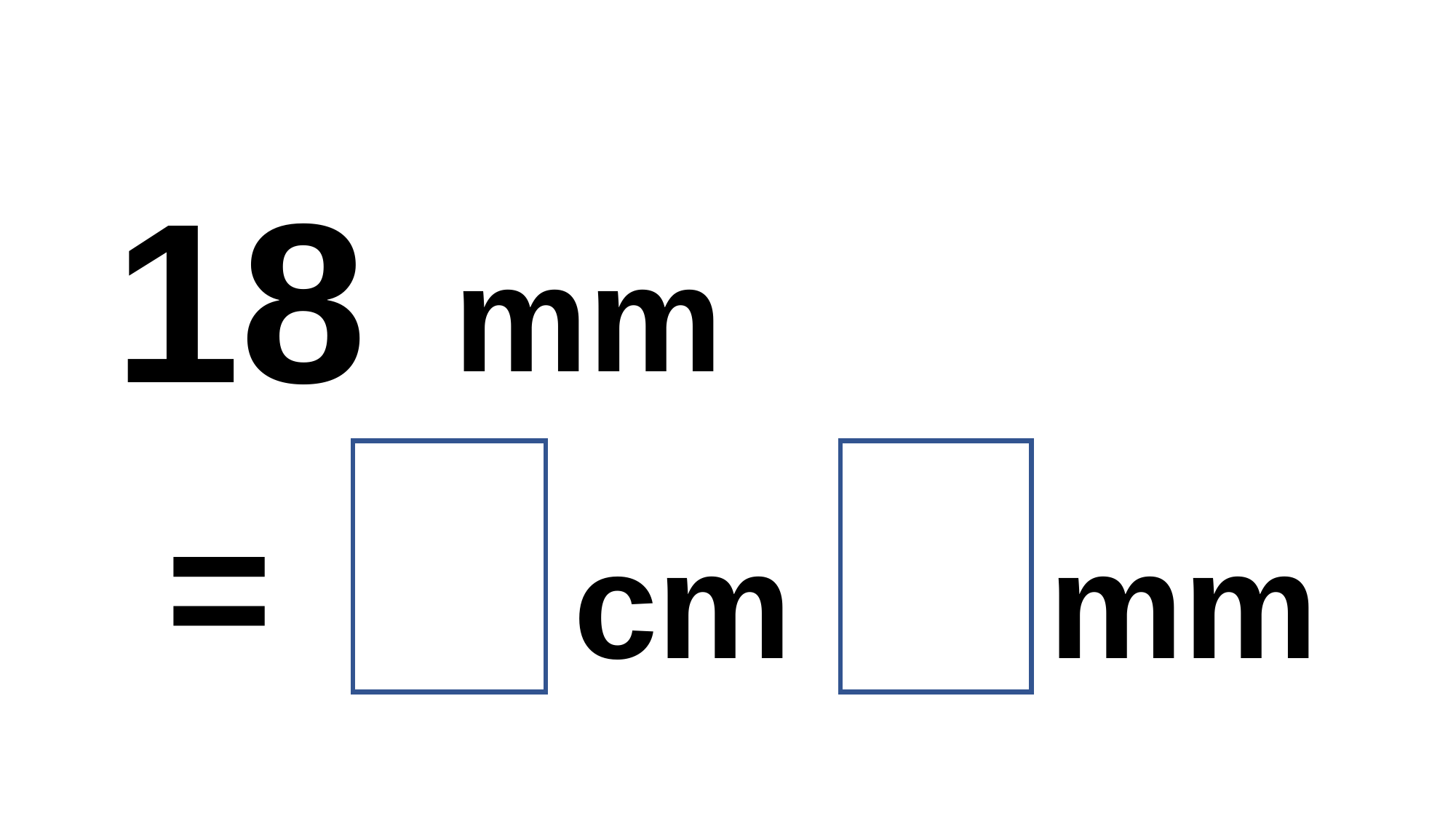

18
mm
8
1

=
cm
mm